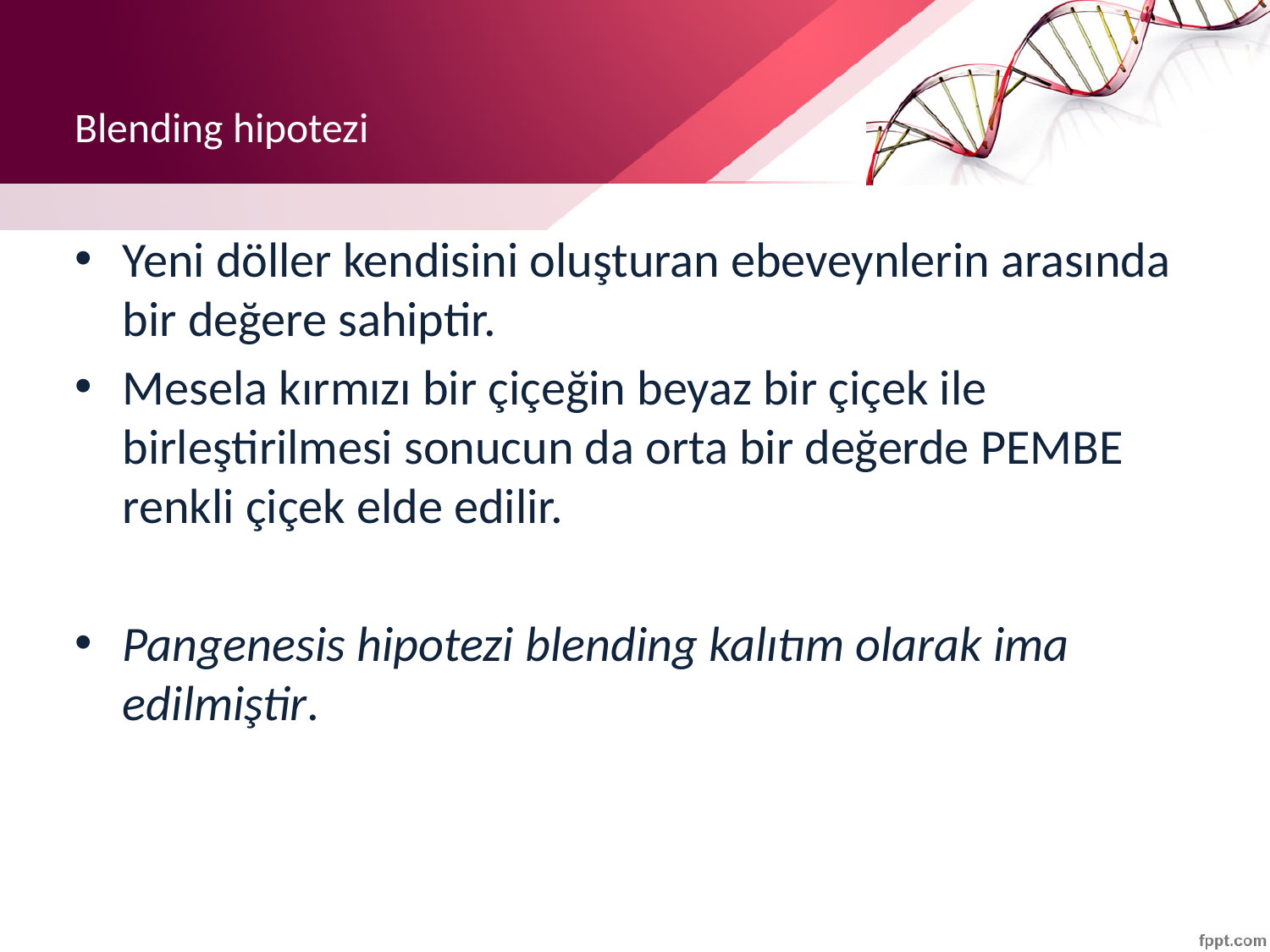

# Blending hipotezi
Yeni döller kendisini oluşturan ebeveynlerin arasında bir değere sahiptir.
Mesela kırmızı bir çiçeğin beyaz bir çiçek ile birleştirilmesi sonucun da orta bir değerde PEMBE renkli çiçek elde edilir.

Pangenesis hipotezi blending kalıtım olarak ima edilmiştir.